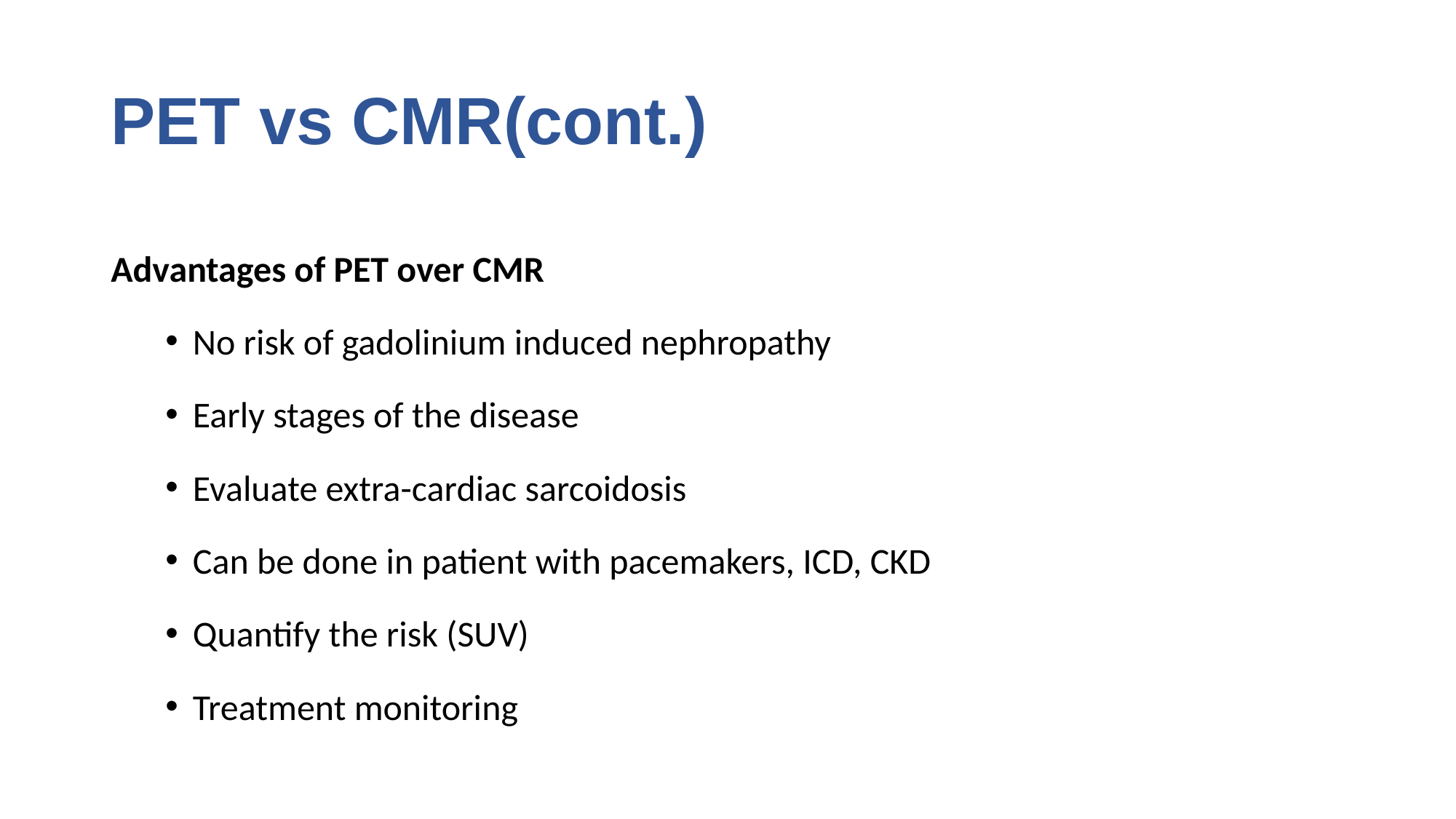

# PET vs CMR(cont.)
Advantages of PET over CMR
No risk of gadolinium induced nephropathy
Early stages of the disease
Evaluate extra-cardiac sarcoidosis
Can be done in patient with pacemakers, ICD, CKD
Quantify the risk (SUV)
Treatment monitoring